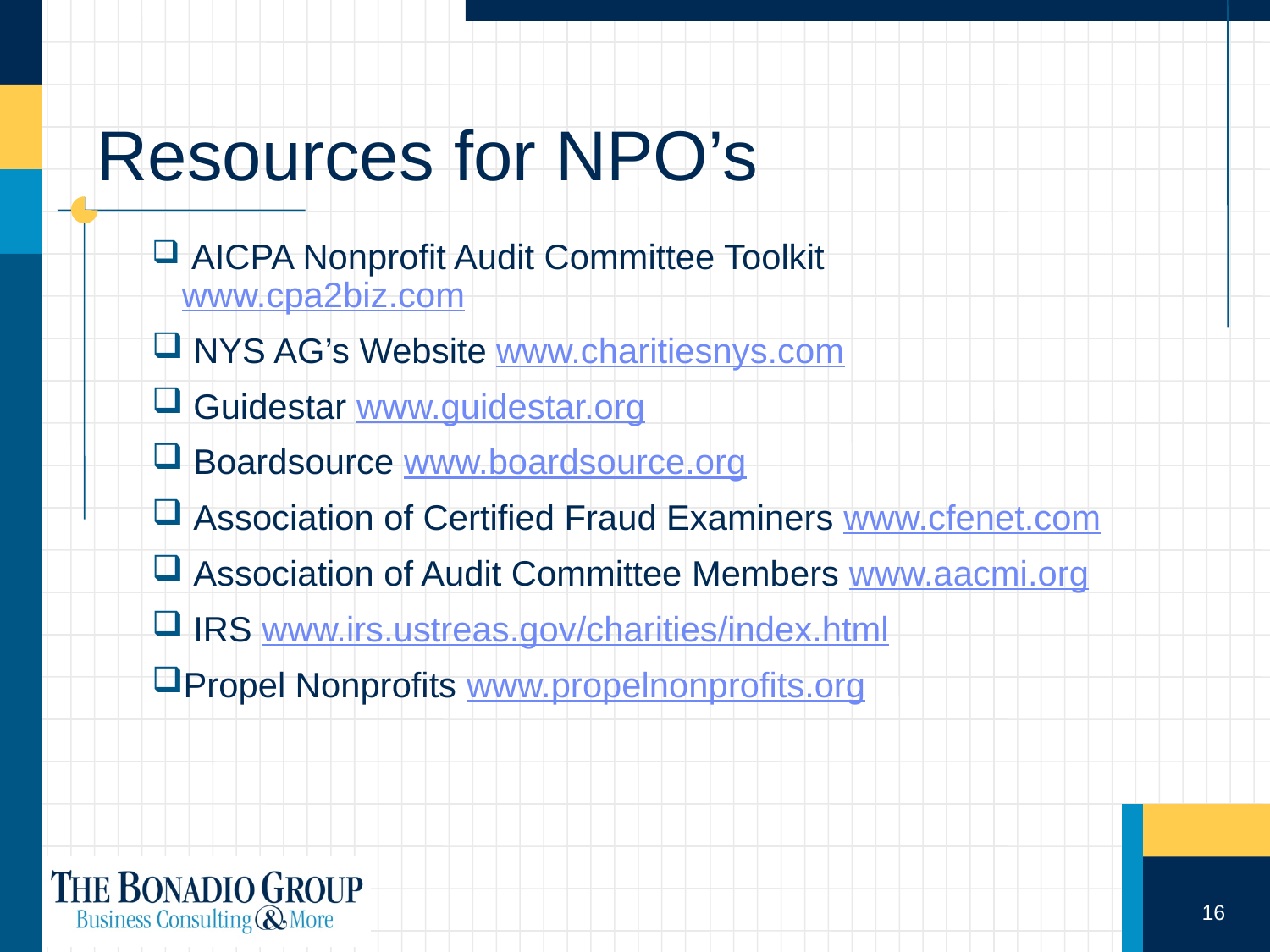

# Resources for NPO’s
 AICPA Nonprofit Audit Committee Toolkit www.cpa2biz.com
 NYS AG’s Website www.charitiesnys.com
 Guidestar www.guidestar.org
 Boardsource www.boardsource.org
 Association of Certified Fraud Examiners www.cfenet.com
 Association of Audit Committee Members www.aacmi.org
 IRS www.irs.ustreas.gov/charities/index.html
Propel Nonprofits www.propelnonprofits.org

16